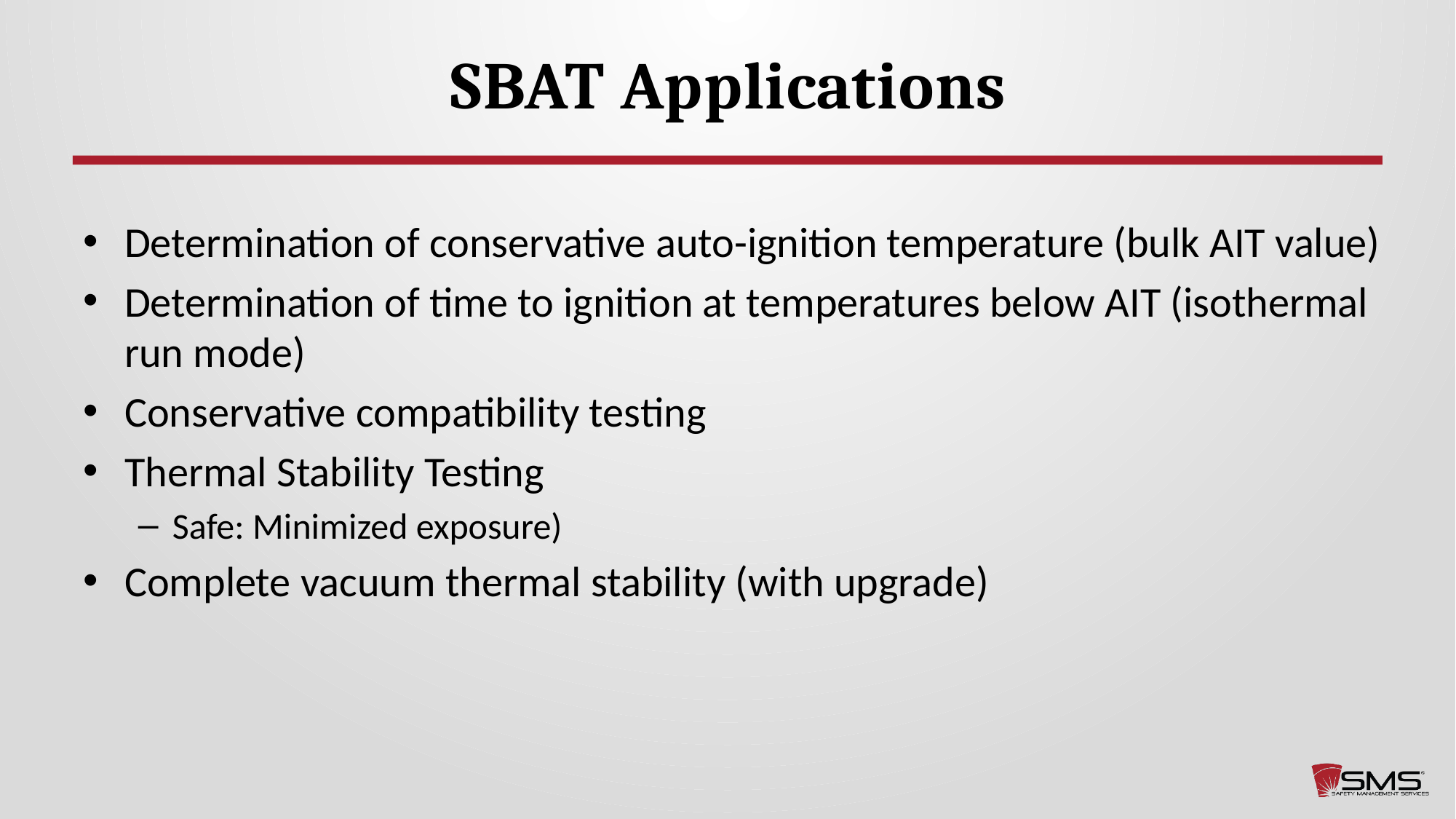

# SBAT Applications
Determination of conservative auto-ignition temperature (bulk AIT value)
Determination of time to ignition at temperatures below AIT (isothermal run mode)
Conservative compatibility testing
Thermal Stability Testing
Safe: Minimized exposure)
Complete vacuum thermal stability (with upgrade)